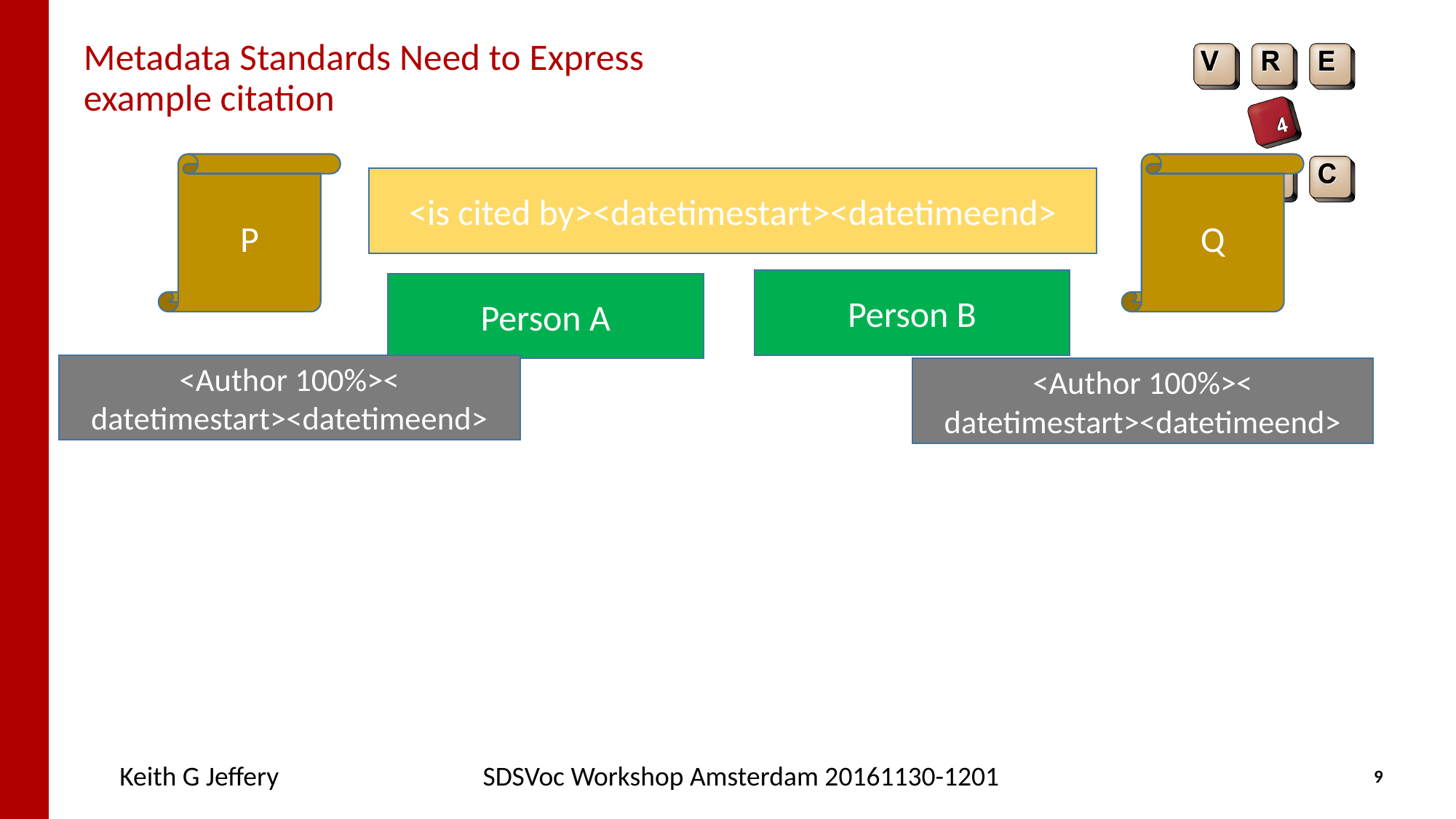

# Metadata Standards Need to Express example citation
P
Q
<is cited by><datetimestart><datetimeend>
Person B
Person A
<Author 100%>< datetimestart><datetimeend>
<Author 100%>< datetimestart><datetimeend>
Keith G Jeffery
SDSVoc Workshop Amsterdam 20161130-1201
9